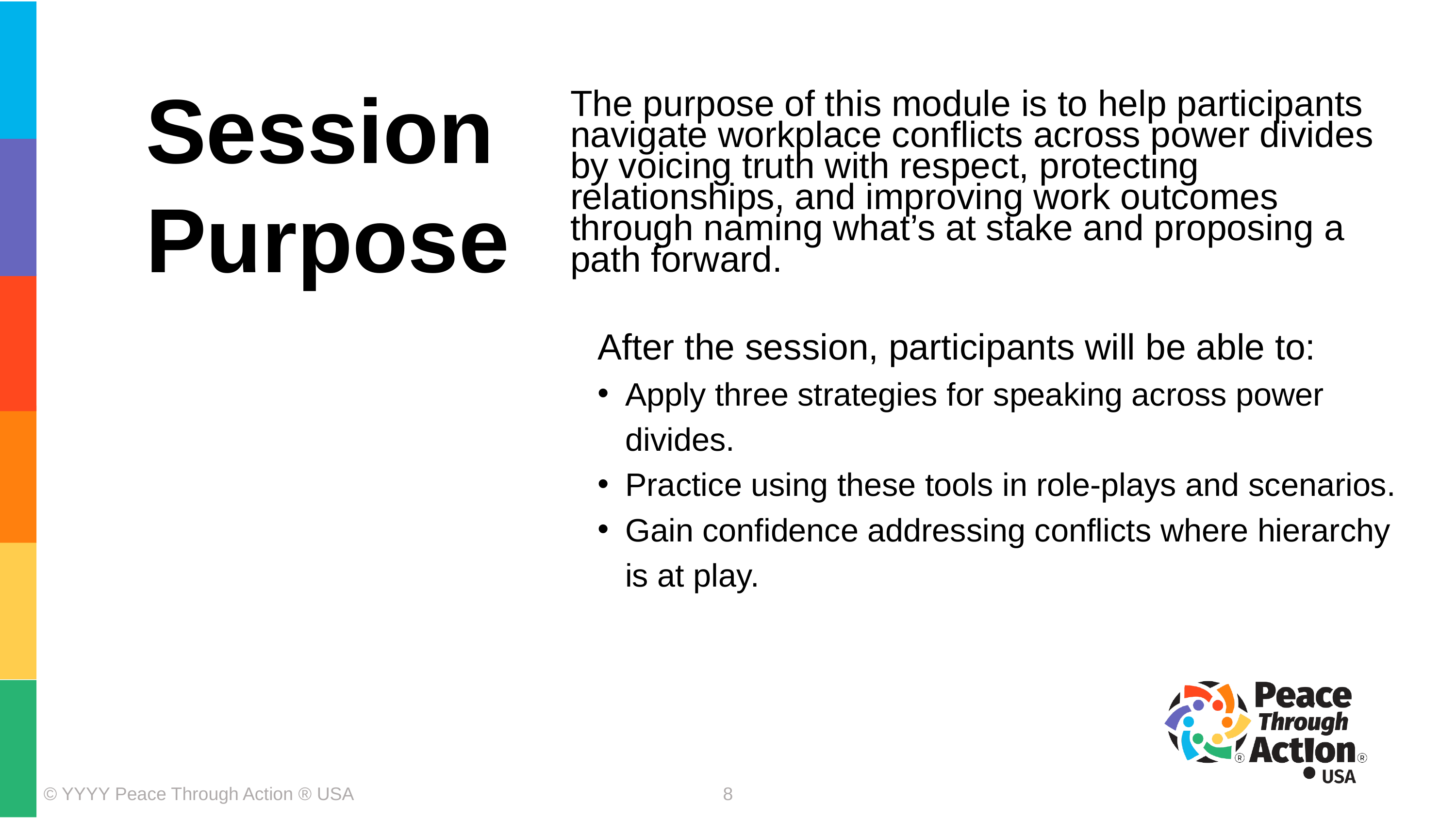

The purpose of this module is to help participants navigate workplace conflicts across power divides by voicing truth with respect, protecting relationships, and improving work outcomes through naming what’s at stake and proposing a path forward.

Session Purpose
After the session, participants will be able to:
Apply three strategies for speaking across power divides.
Practice using these tools in role-plays and scenarios.
Gain confidence addressing conflicts where hierarchy is at play.
© YYYY Peace Through Action ® USA
8